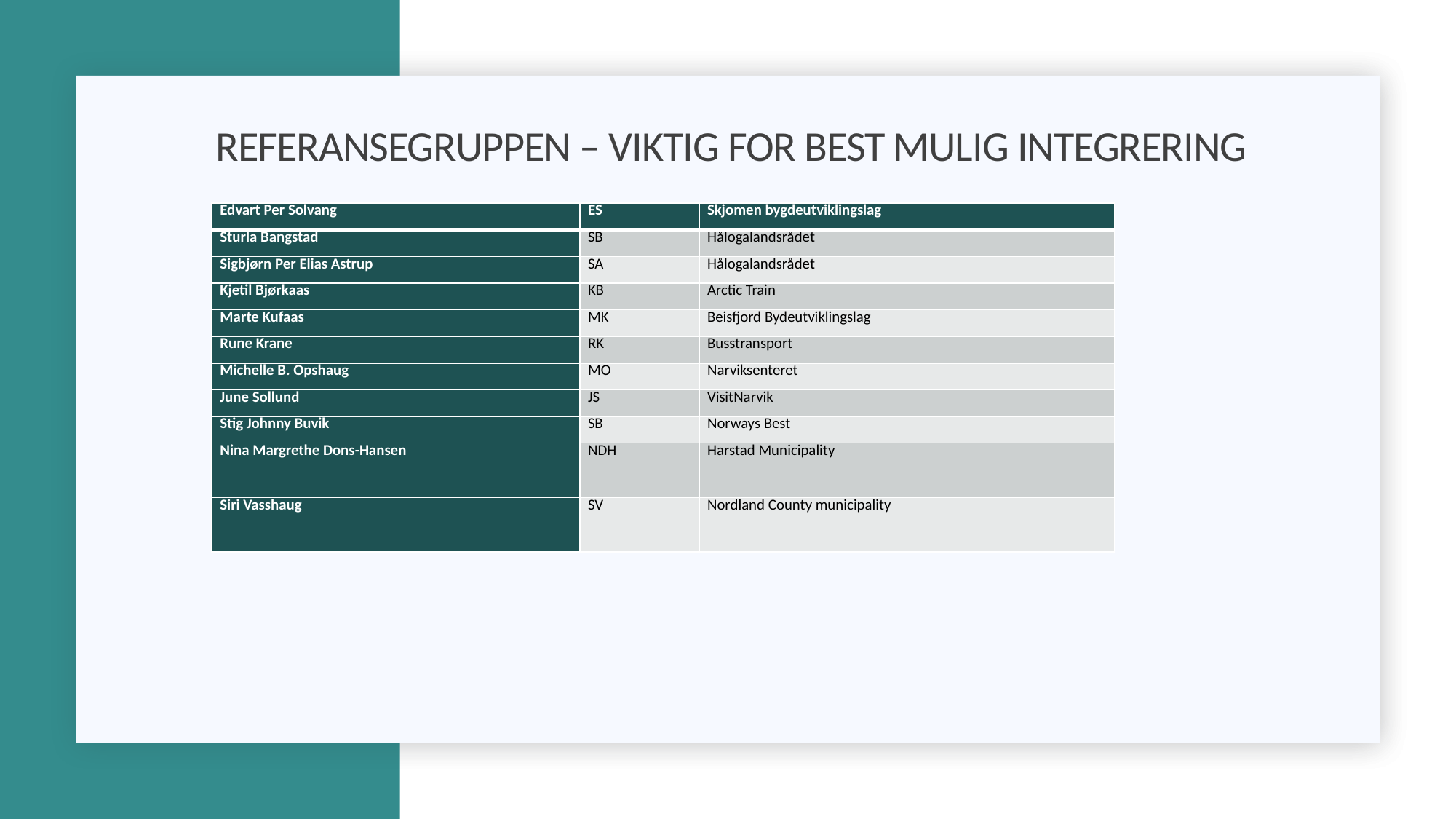

# Referansegruppen – Viktig for best mulig integrering
| Edvart Per Solvang | ES | Skjomen bygdeutviklingslag |
| --- | --- | --- |
| Sturla Bangstad | SB | Hålogalandsrådet |
| Sigbjørn Per Elias Astrup | SA | Hålogalandsrådet |
| Kjetil Bjørkaas | KB | Arctic Train |
| Marte Kufaas | MK | Beisfjord Bydeutviklingslag |
| Rune Krane | RK | Busstransport |
| Michelle B. Opshaug | MO | Narviksenteret |
| June Sollund | JS | VisitNarvik |
| Stig Johnny Buvik | SB | Norways Best |
| Nina Margrethe Dons-Hansen | NDH | Harstad Municipality |
| Siri Vasshaug | SV | Nordland County municipality |